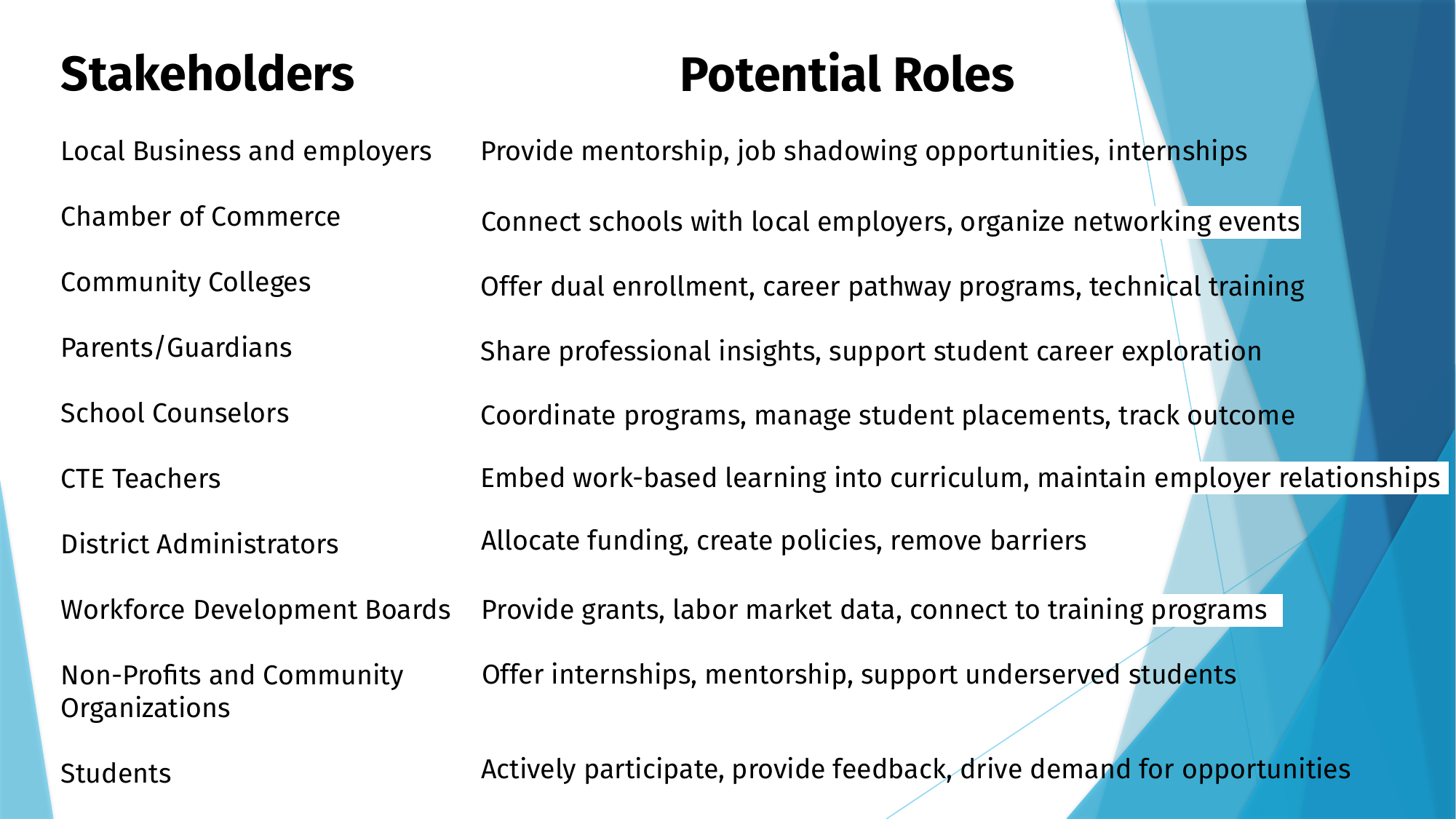

Stakeholders

Local Business and employers

Chamber of Commerce

Community Colleges

Parents/Guardians

School Counselors

CTE Teachers

District Administrators

Workforce Development Boards

Non-Profits and Community Organizations

Students

Potential Roles

Provide mentorship, job shadowing opportunities, internships
Connect schools with local employers, organize networking events
Offer dual enrollment, career pathway programs, technical training
Share professional insights, support student career exploration
Coordinate programs, manage student placements, track outcome
Embed work-based learning into curriculum, maintain employer relationships
Allocate funding, create policies, remove barriers
Provide grants, labor market data, connect to training programs
Offer internships, mentorship, support underserved students
Actively participate, provide feedback, drive demand for opportunities